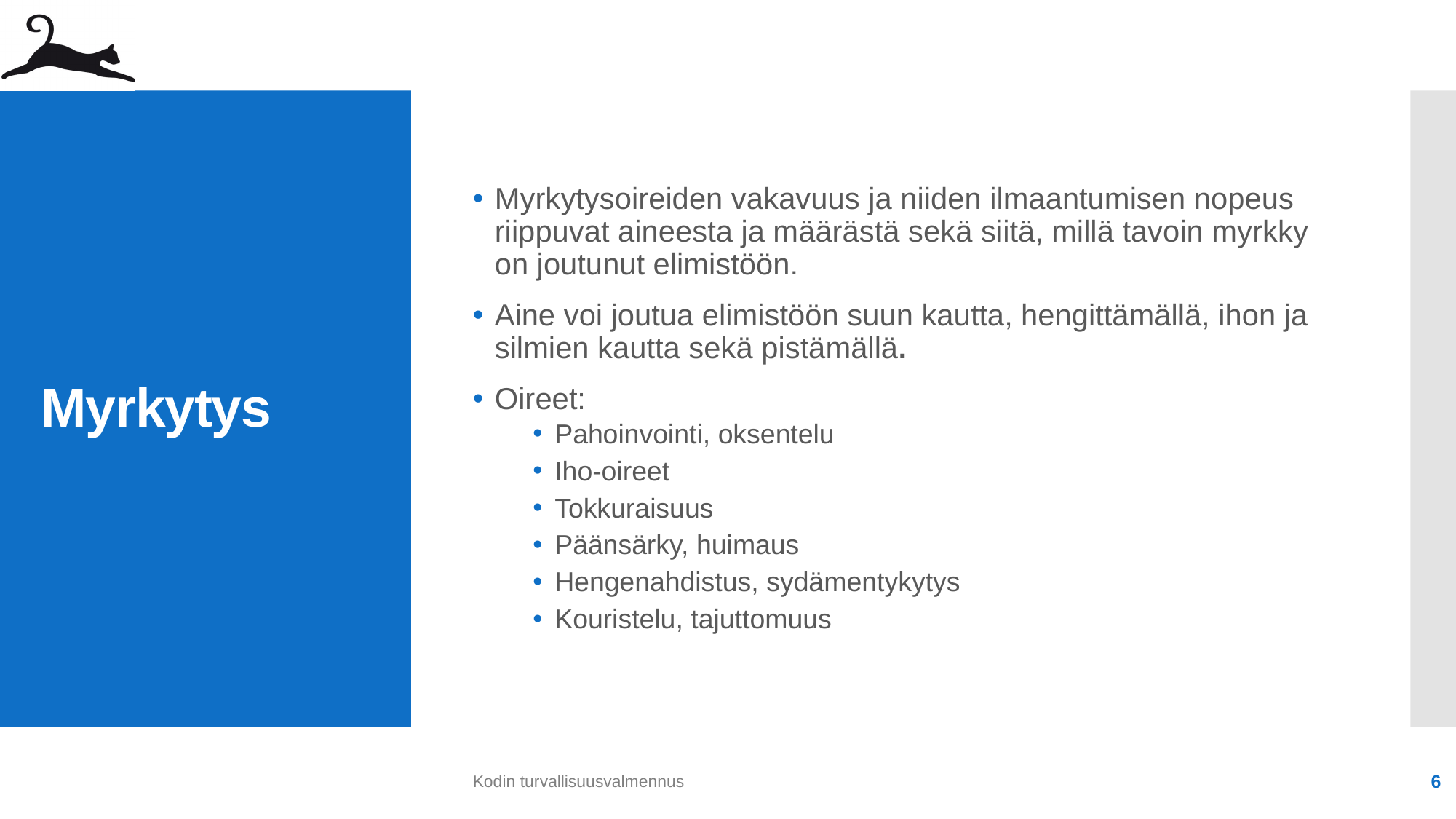

Myrkytysoireiden vakavuus ja niiden ilmaantumisen nopeus riippuvat aineesta ja määrästä sekä siitä, millä tavoin myrkky on joutunut elimistöön.
Aine voi joutua elimistöön suun kautta, hengittämällä, ihon ja silmien kautta sekä pistämällä.
Oireet:
Pahoinvointi, oksentelu
Iho-oireet
Tokkuraisuus
Päänsärky, huimaus
Hengenahdistus, sydämentykytys
Kouristelu, tajuttomuus
# Myrkytys
Kodin turvallisuusvalmennus
6